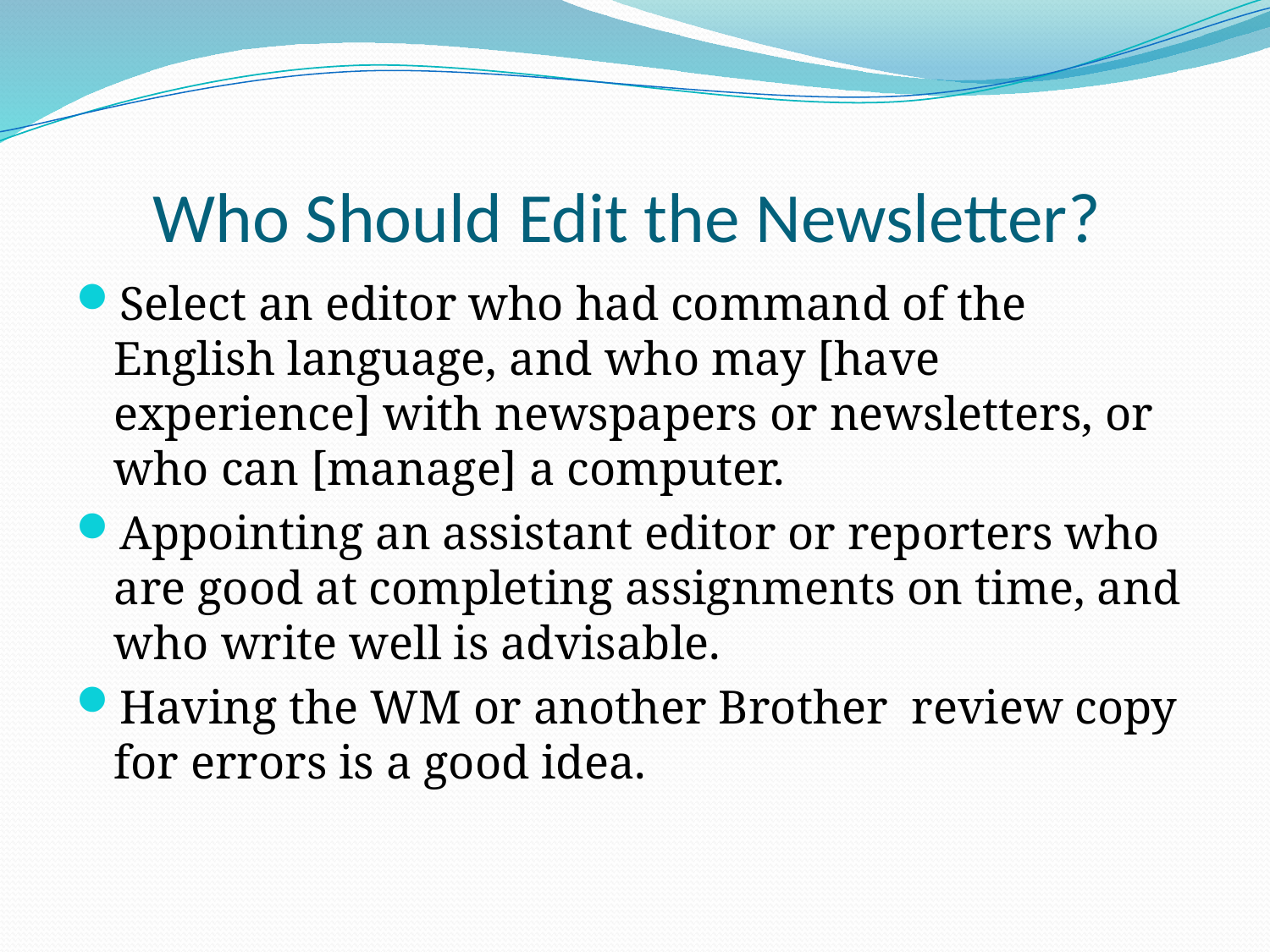

# Who Should Edit the Newsletter?
Select an editor who had command of the English language, and who may [have experience] with newspapers or newsletters, or who can [manage] a computer.
Appointing an assistant editor or reporters who are good at completing assignments on time, and who write well is advisable.
Having the WM or another Brother  review copy for errors is a good idea.